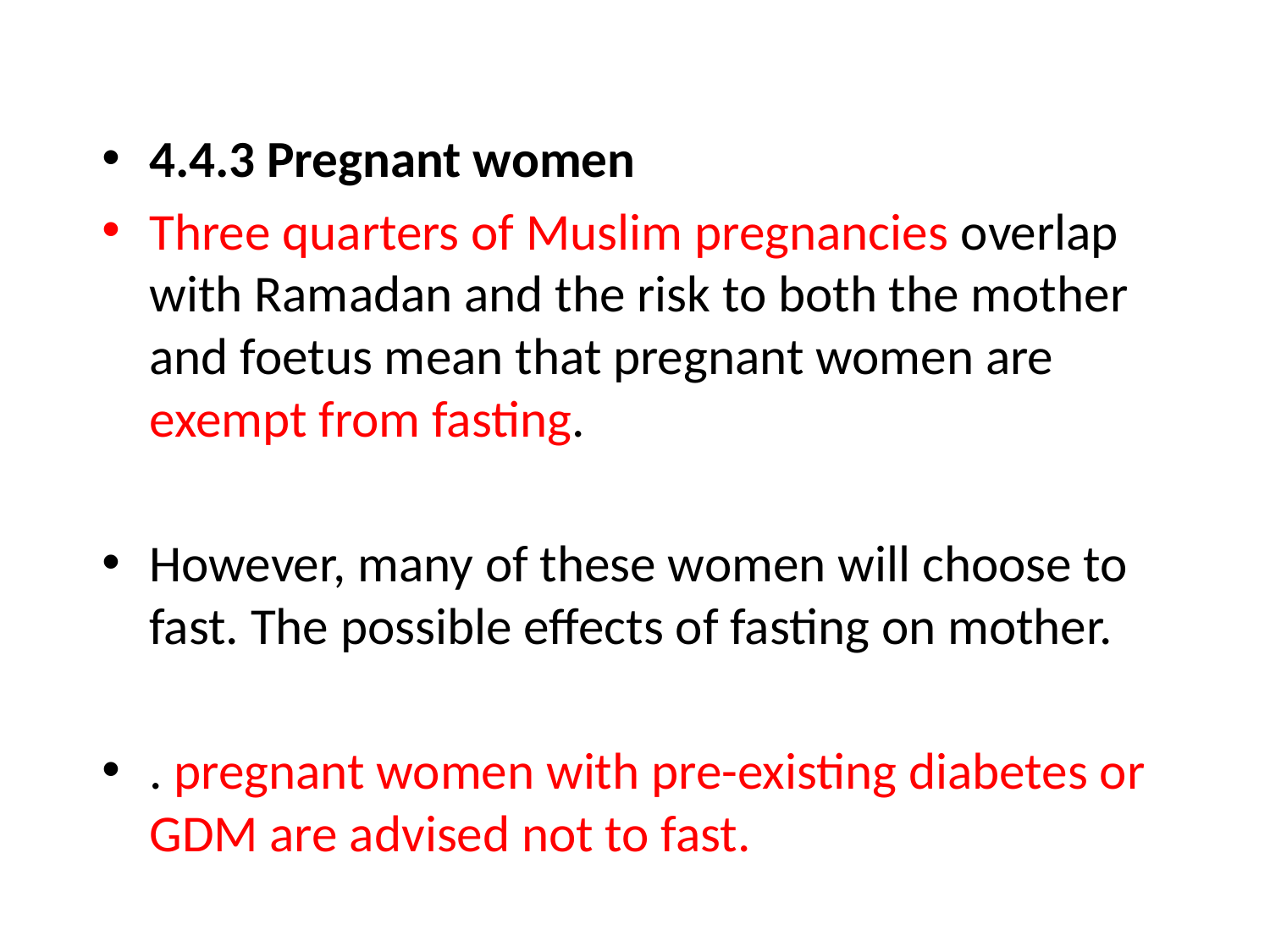

4.4.3 Pregnant women
Three quarters of Muslim pregnancies overlap with Ramadan and the risk to both the mother and foetus mean that pregnant women are exempt from fasting.

However, many of these women will choose to fast. The possible effects of fasting on mother.

. pregnant women with pre-existing diabetes or GDM are advised not to fast.